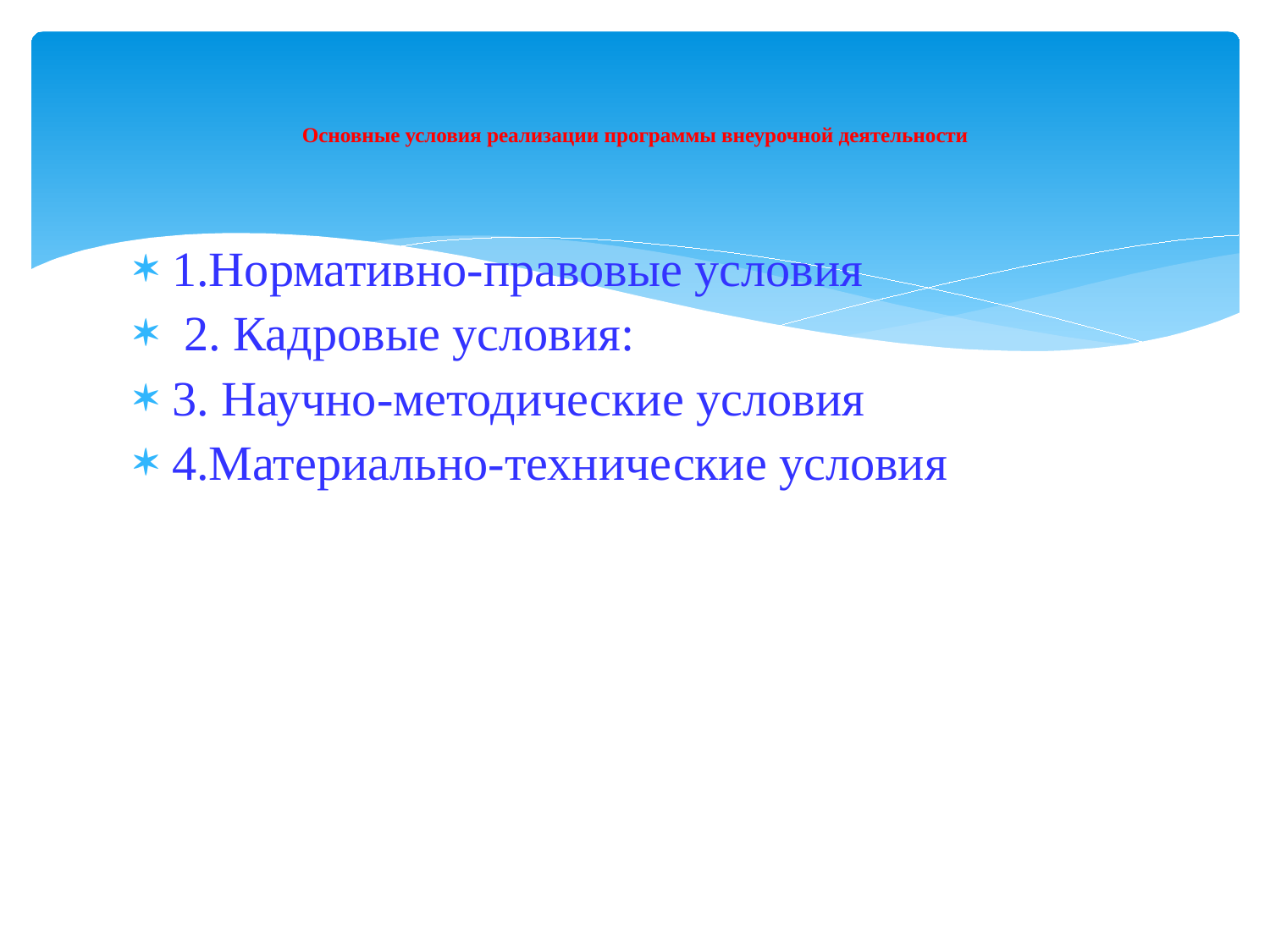

# Основные условия реализации программы внеурочной деятельности
1.Нормативно-правовые условия
 2. Кадровые условия:
3. Научно-методические условия
4.Материально-технические условия